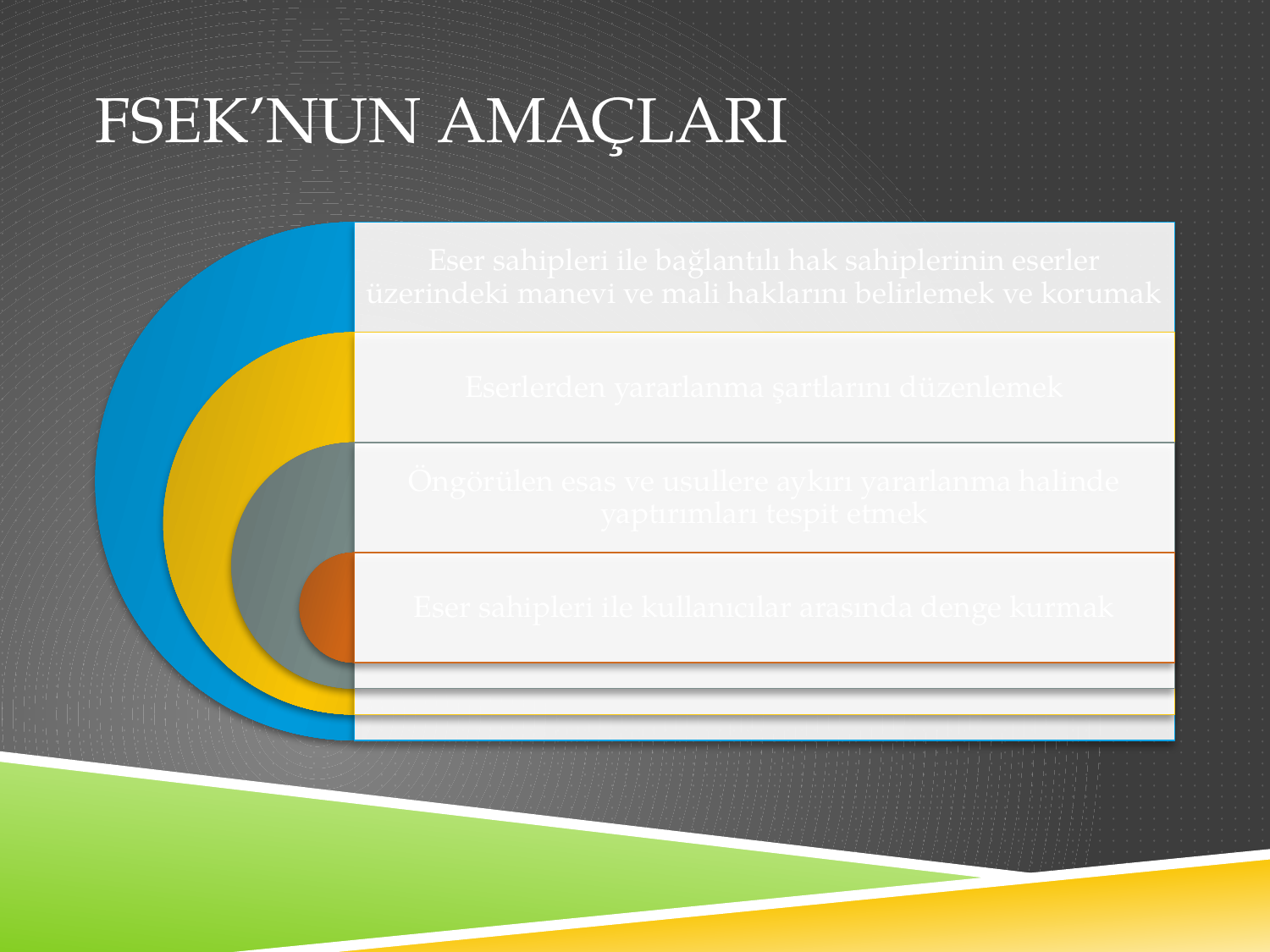

# FSEK’NUN AMAÇLARI
Eser sahipleri ile bağlantılı hak sahiplerinin eserler üzerindeki manevi ve mali haklarını belirlemek ve korumak
Eserlerden yararlanma şartlarını düzenlemek
Öngörülen esas ve usullere aykırı yararlanma halinde yaptırımları tespit etmek
Eser sahipleri ile kullanıcılar arasında denge kurmak